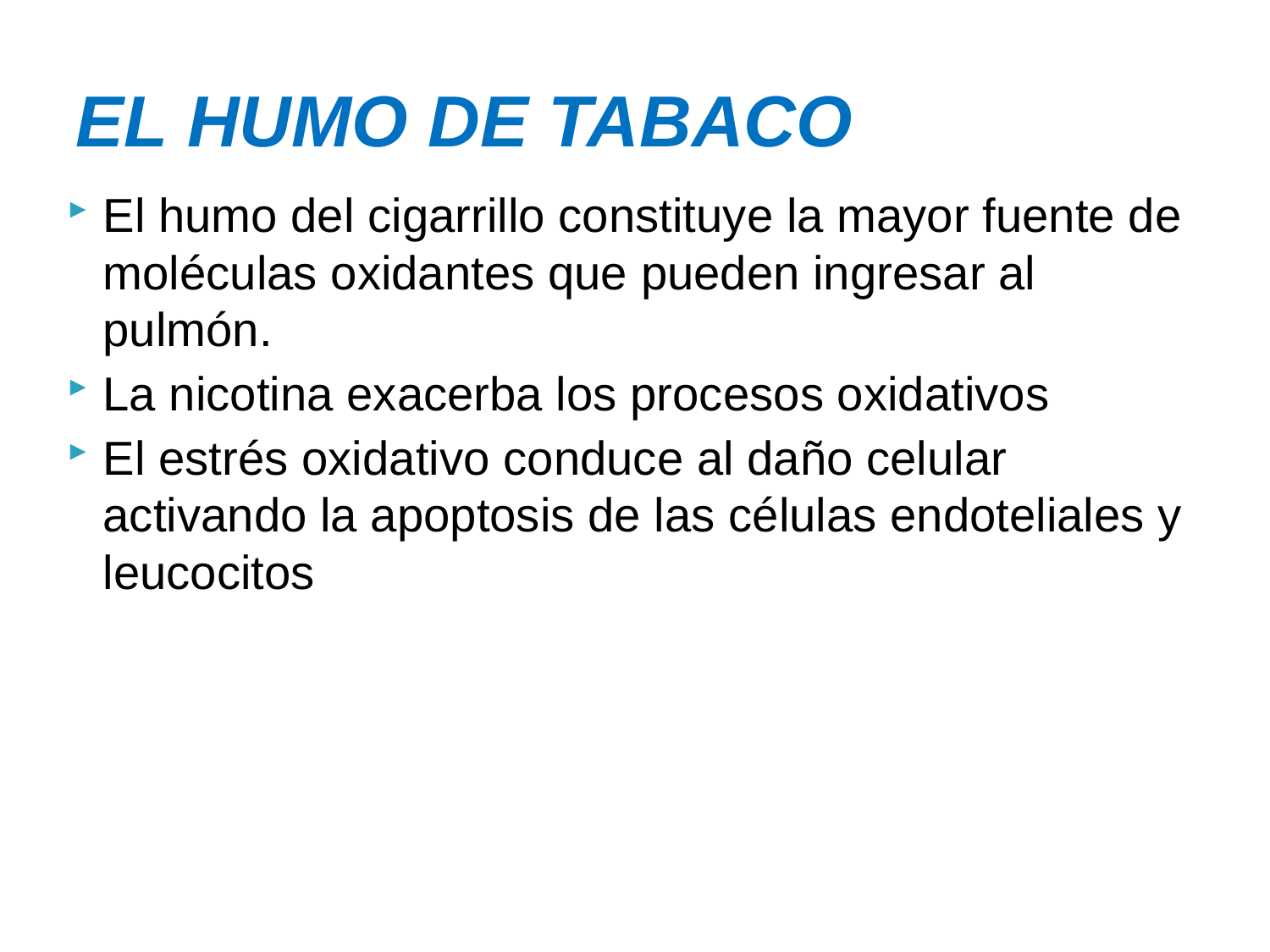

# EL HUMO DE TABACO
El humo del cigarrillo constituye la mayor fuente de moléculas oxidantes que pueden ingresar al pulmón.
La nicotina exacerba los procesos oxidativos
El estrés oxidativo conduce al daño celular activando la apoptosis de las células endoteliales y leucocitos